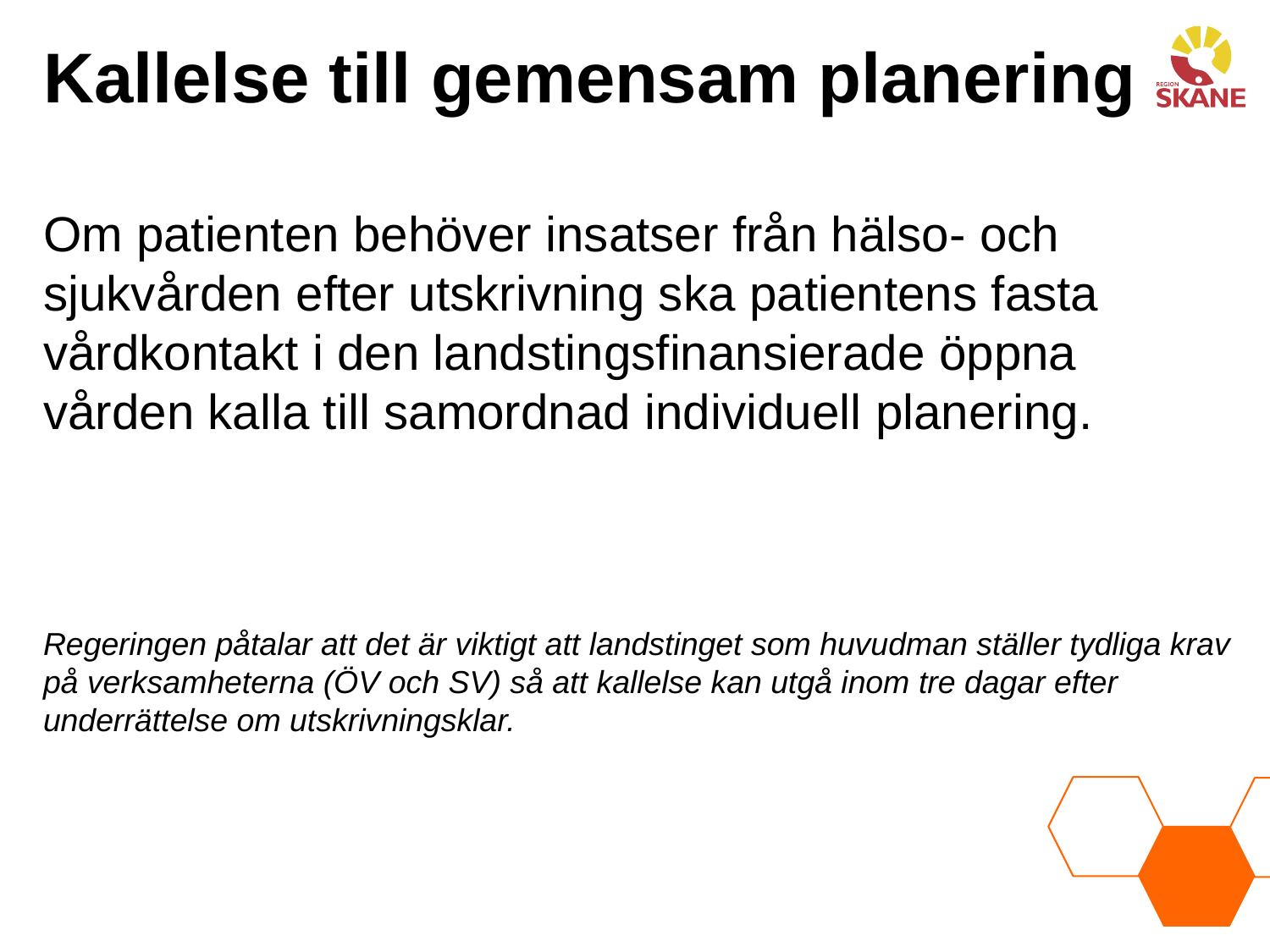

# Kallelse till gemensam planering
Om patienten behöver insatser från hälso- och sjukvården efter utskrivning ska patientens fasta vårdkontakt i den landstingsfinansierade öppna vården kalla till samordnad individuell planering.

Regeringen påtalar att det är viktigt att landstinget som huvudman ställer tydliga krav på verksamheterna (ÖV och SV) så att kallelse kan utgå inom tre dagar efter underrättelse om utskrivningsklar.